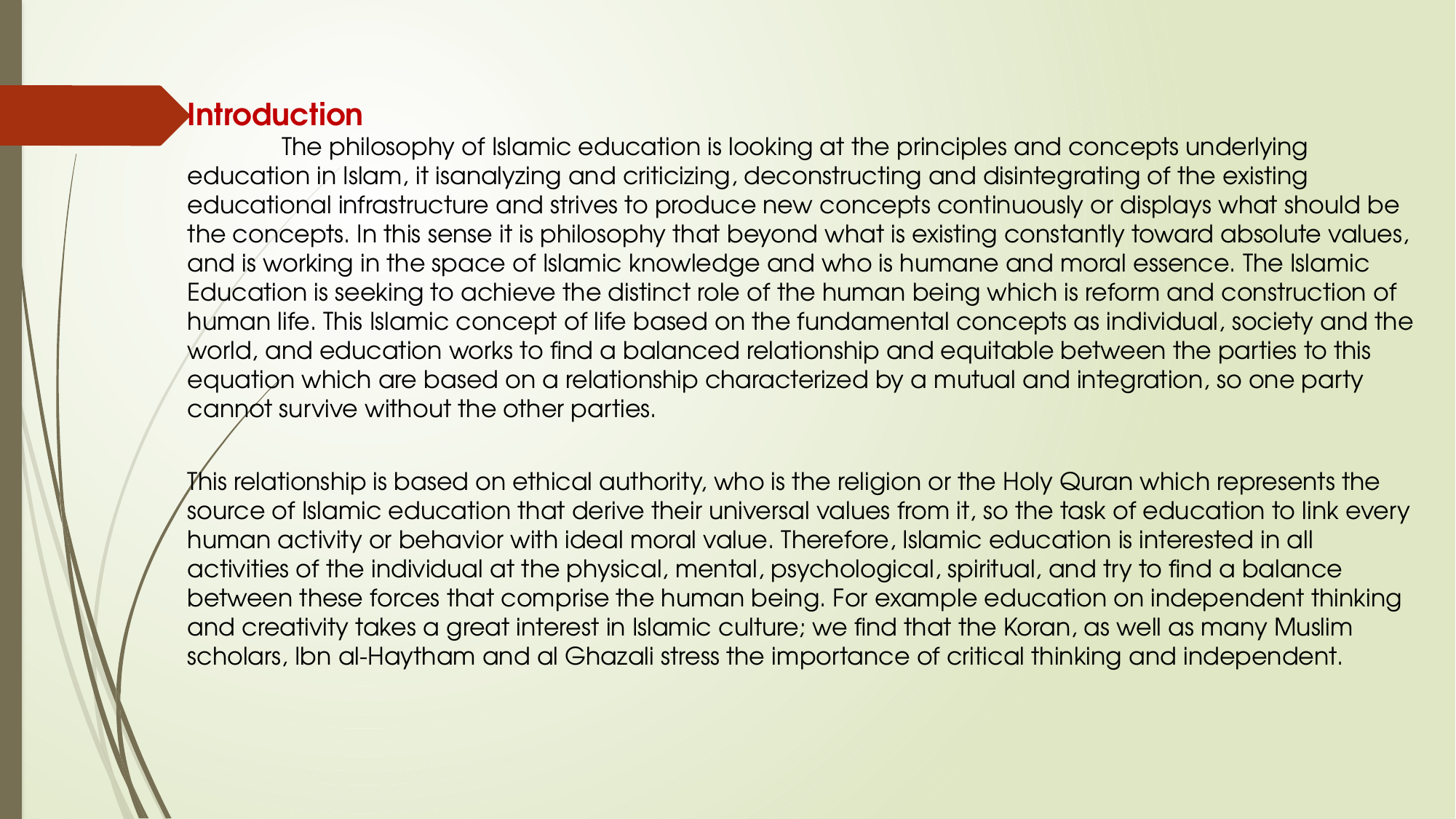

Introduction
              The philosophy of Islamic education is looking at the principles and concepts underlying education in Islam, it isanalyzing and criticizing, deconstructing and disintegrating of the existing educational infrastructure and strives to produce new concepts continuously or displays what should be the concepts. In this sense it is philosophy that beyond what is existing constantly toward absolute values, and is working in the space of Islamic knowledge and who is humane and moral essence. The Islamic Education is seeking to achieve the distinct role of the human being which is reform and construction of human life. This Islamic concept of life based on the fundamental concepts as individual, society and the world, and education works to find a balanced relationship and equitable between the parties to this equation which are based on a relationship characterized by a mutual and integration, so one party cannot survive without the other parties.
This relationship is based on ethical authority, who is the religion or the Holy Quran which represents the source of Islamic education that derive their universal values from it, so the task of education to link every human activity or behavior with ideal moral value. Therefore, Islamic education is interested in all activities of the individual at the physical, mental, psychological, spiritual, and try to find a balance between these forces that comprise the human being. For example education on independent thinking and creativity takes a great interest in Islamic culture; we find that the Koran, as well as many Muslim scholars, Ibn al-Haytham and al Ghazali stress the importance of critical thinking and independent.